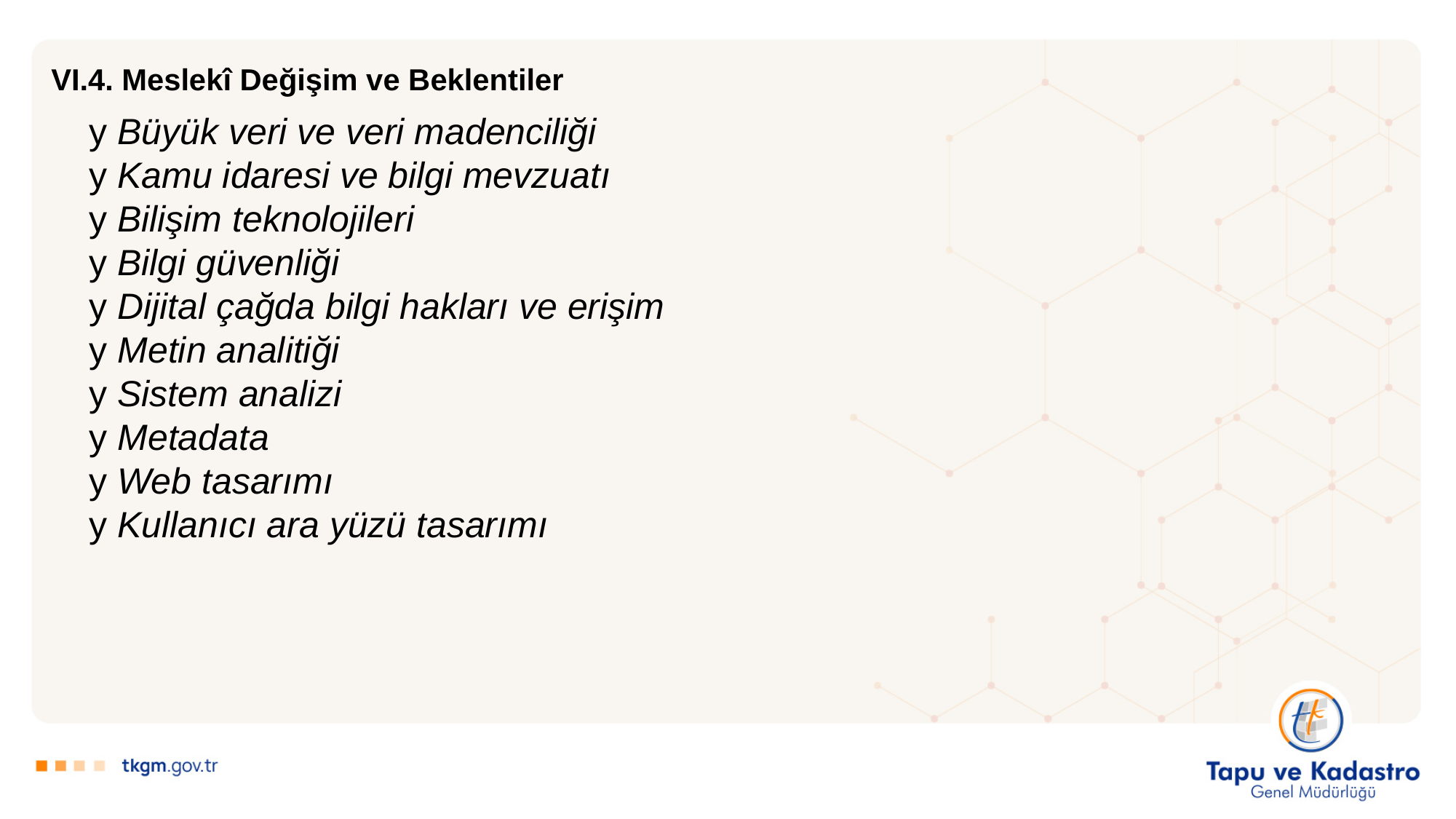

VI.4. Meslekî Değişim ve Beklentiler
y Büyük veri ve veri madenciliği
y Kamu idaresi ve bilgi mevzuatı
y Bilişim teknolojileri
y Bilgi güvenliği
y Dijital çağda bilgi hakları ve erişim
y Metin analitiği
y Sistem analizi
y Metadata
y Web tasarımı
y Kullanıcı ara yüzü tasarımı